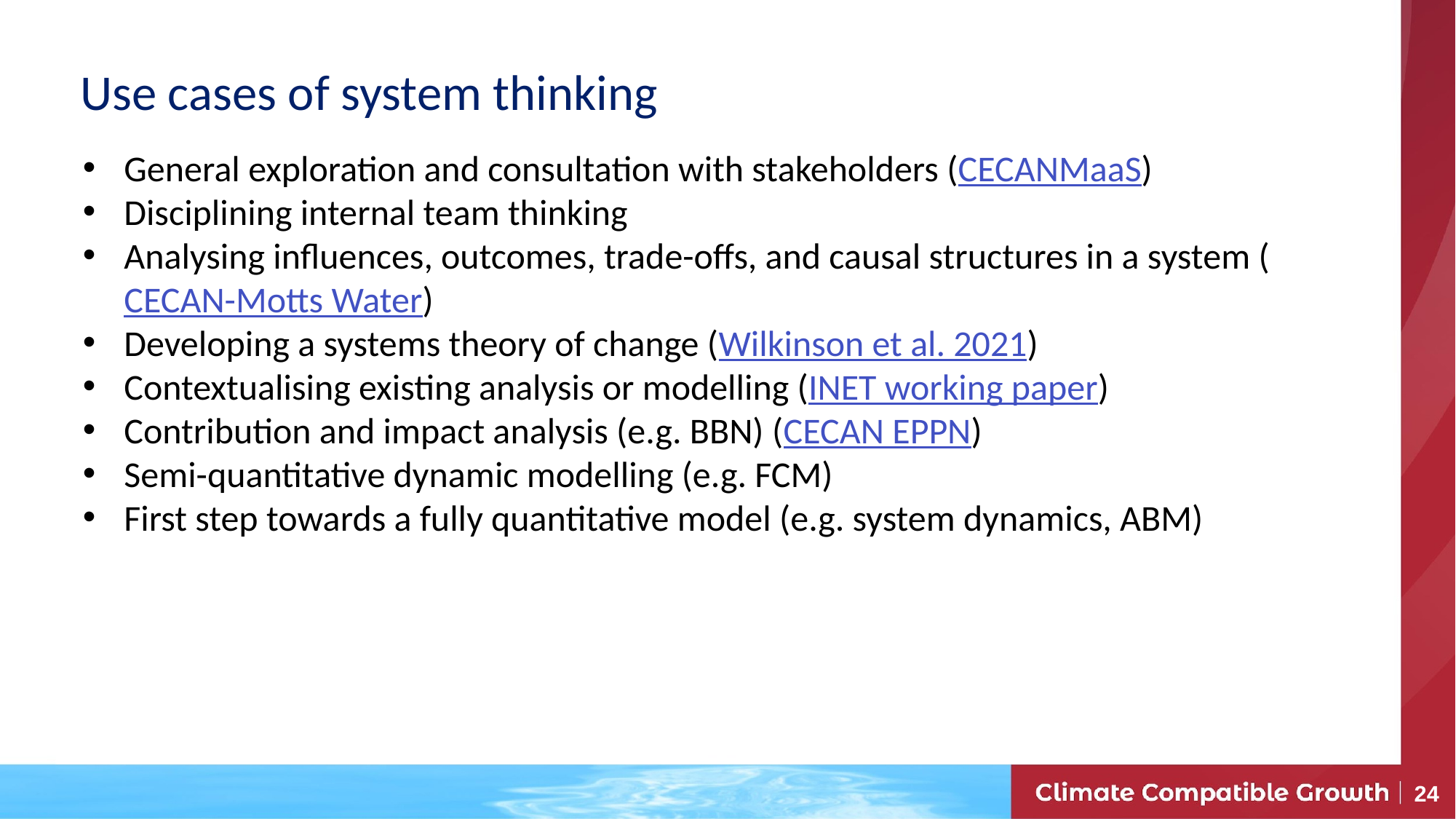

# Use cases of system thinking
General exploration and consultation with stakeholders (CECANMaaS)
Disciplining internal team thinking
Analysing influences, outcomes, trade-offs, and causal structures in a system (CECAN-Motts Water)
Developing a systems theory of change (Wilkinson et al. 2021)
Contextualising existing analysis or modelling (INET working paper)
Contribution and impact analysis (e.g. BBN) (CECAN EPPN)
Semi-quantitative dynamic modelling (e.g. FCM)
First step towards a fully quantitative model (e.g. system dynamics, ABM)
24